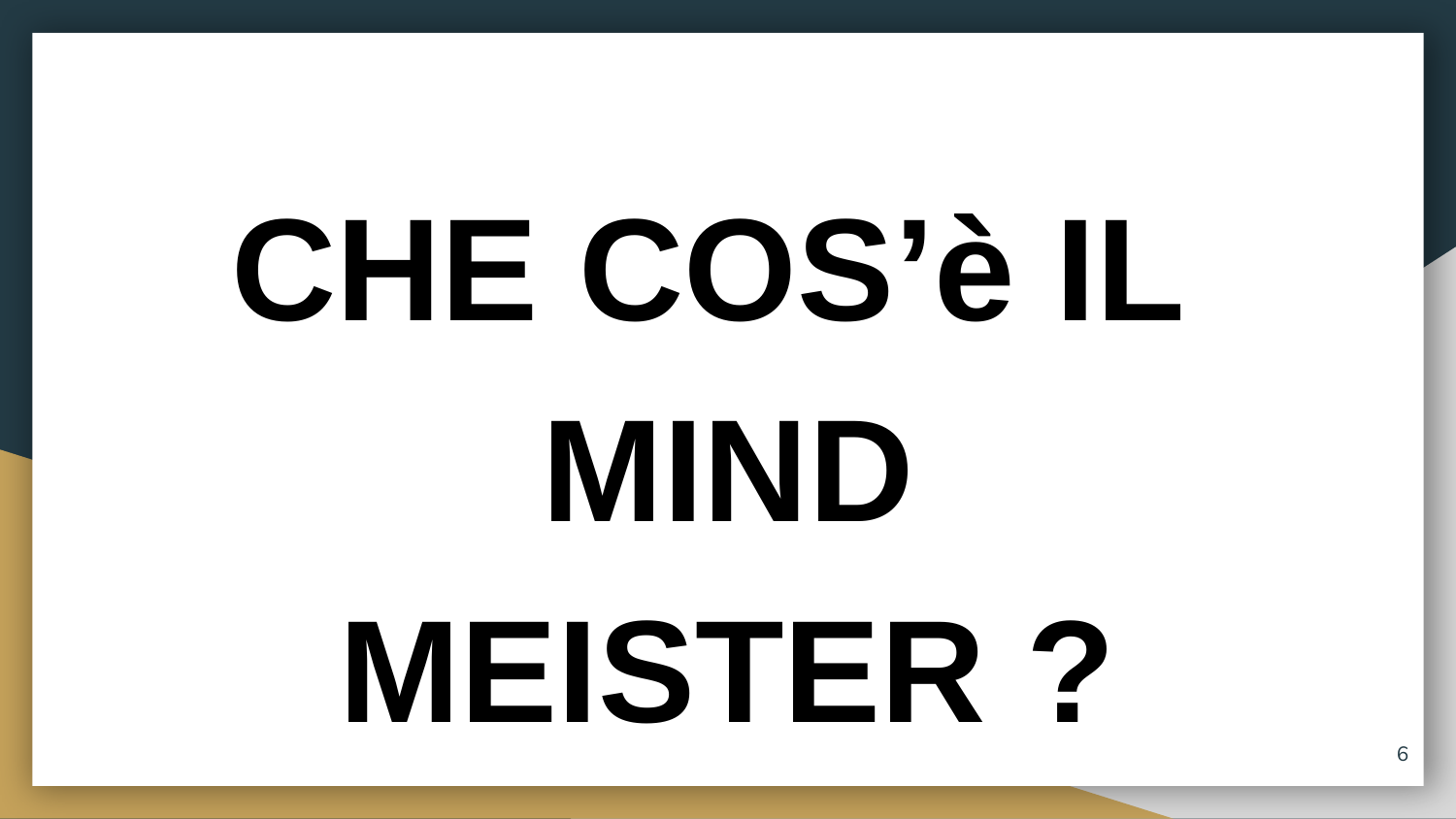

# CHE COS’è IL
MIND MEISTER ?

6